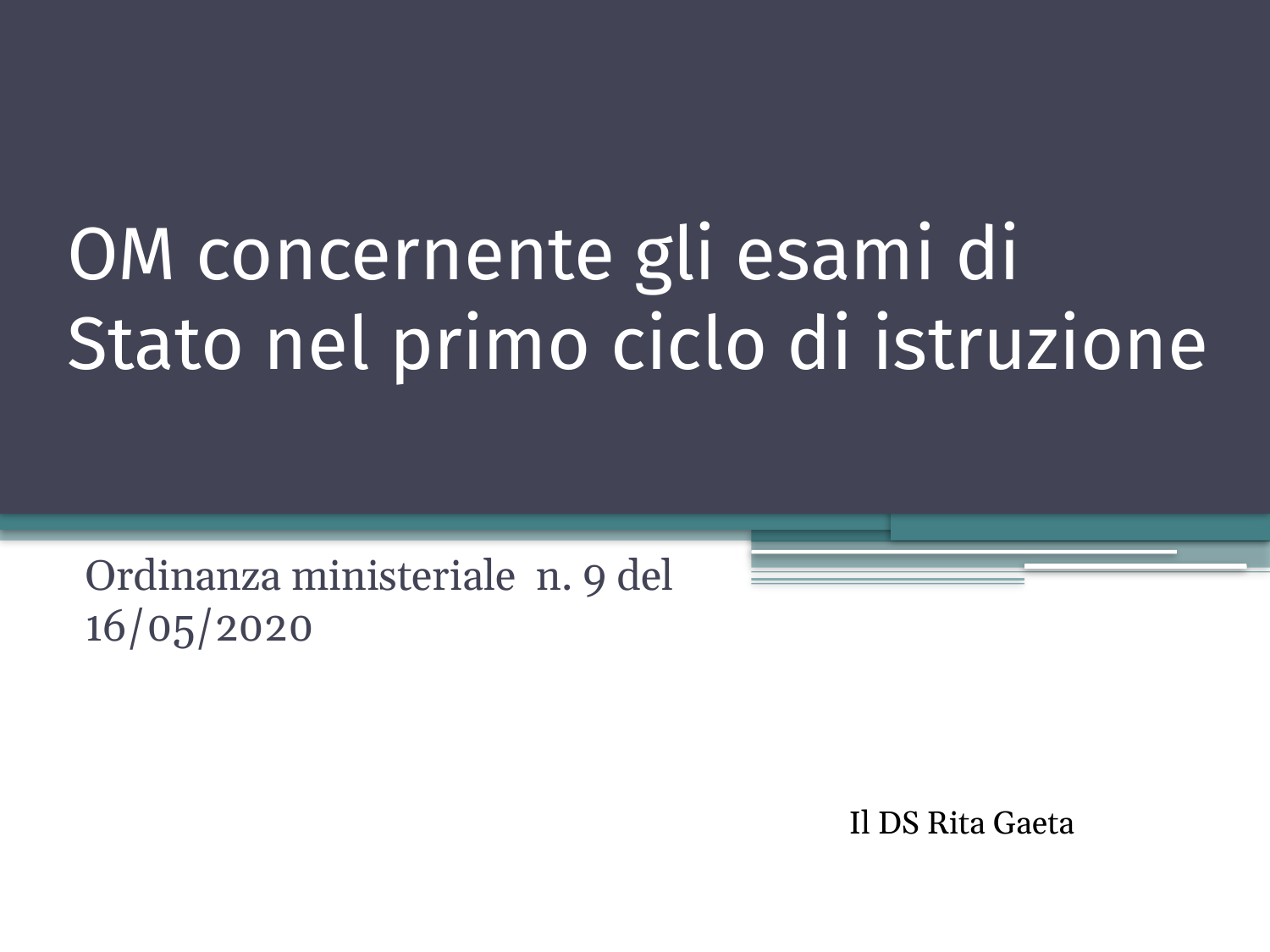

# OM concernente gli esami di Stato nel primo ciclo di istruzione
Ordinanza ministeriale  n. 9 del 16/05/2020

Il DS Rita Gaeta